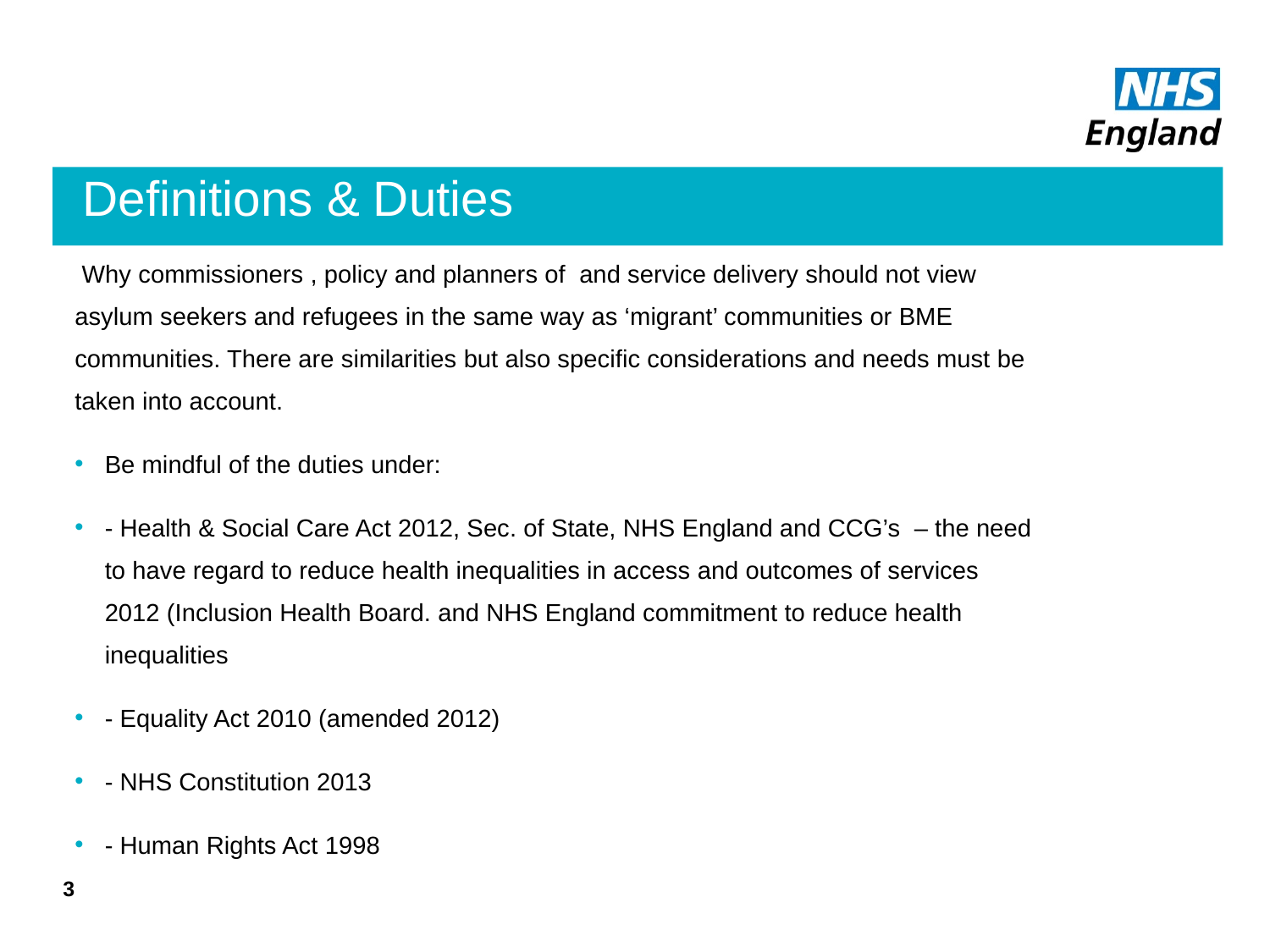

# Definitions & Duties
 Why commissioners , policy and planners of  and service delivery should not view asylum seekers and refugees in the same way as ‘migrant’ communities or BME communities. There are similarities but also specific considerations and needs must be taken into account.
Be mindful of the duties under:
- Health & Social Care Act 2012, Sec. of State, NHS England and CCG’s  – the need to have regard to reduce health inequalities in access and outcomes of services 2012 (Inclusion Health Board. and NHS England commitment to reduce health inequalities
- Equality Act 2010 (amended 2012)
- NHS Constitution 2013
- Human Rights Act 1998

3